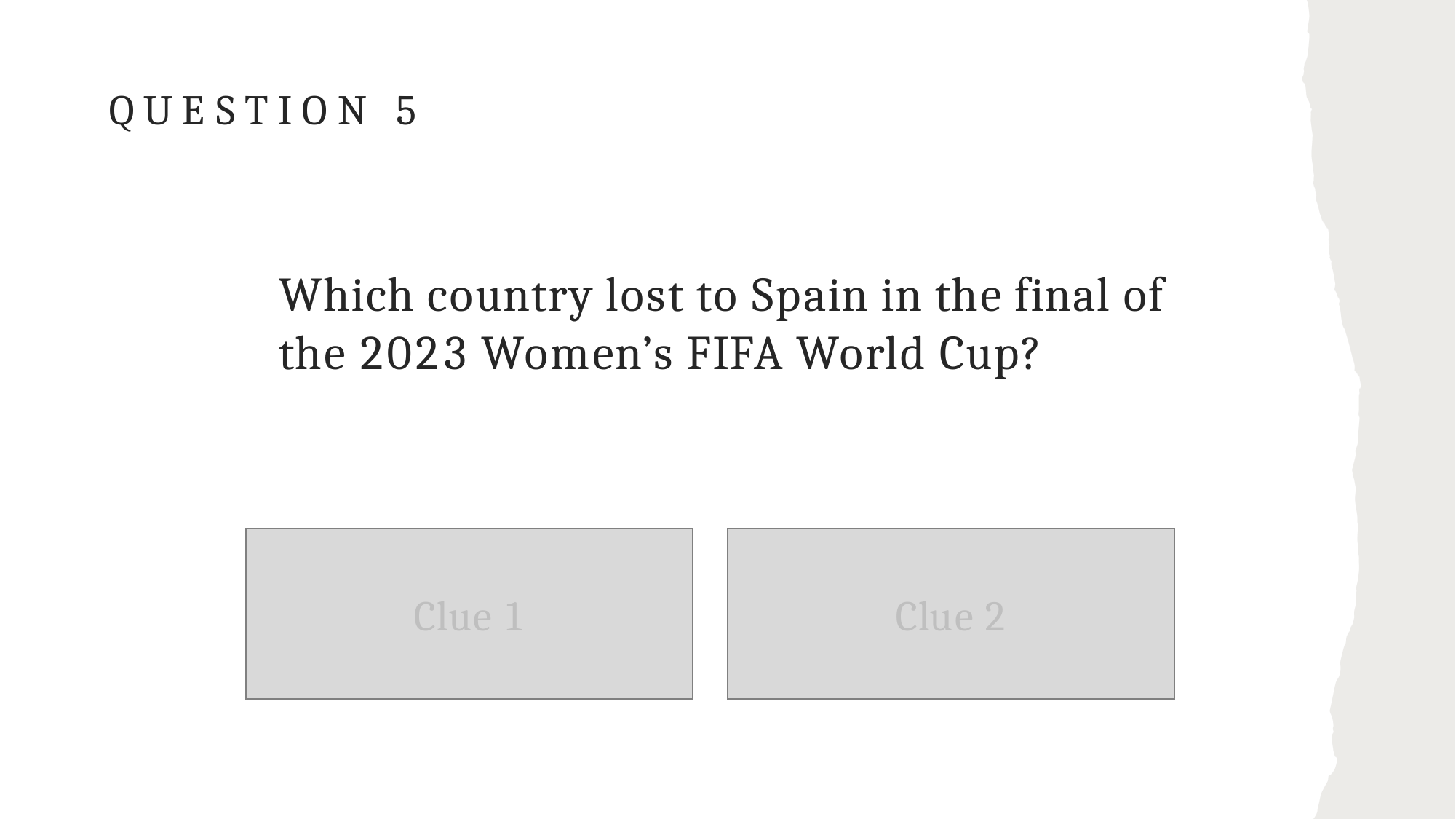

# Question 5
Which country lost to Spain in the final of the 2023 Women’s FIFA World Cup?
Clue 1
Clue 2
They are the reigning European Champions.
They are nicknamed the Lionesses.